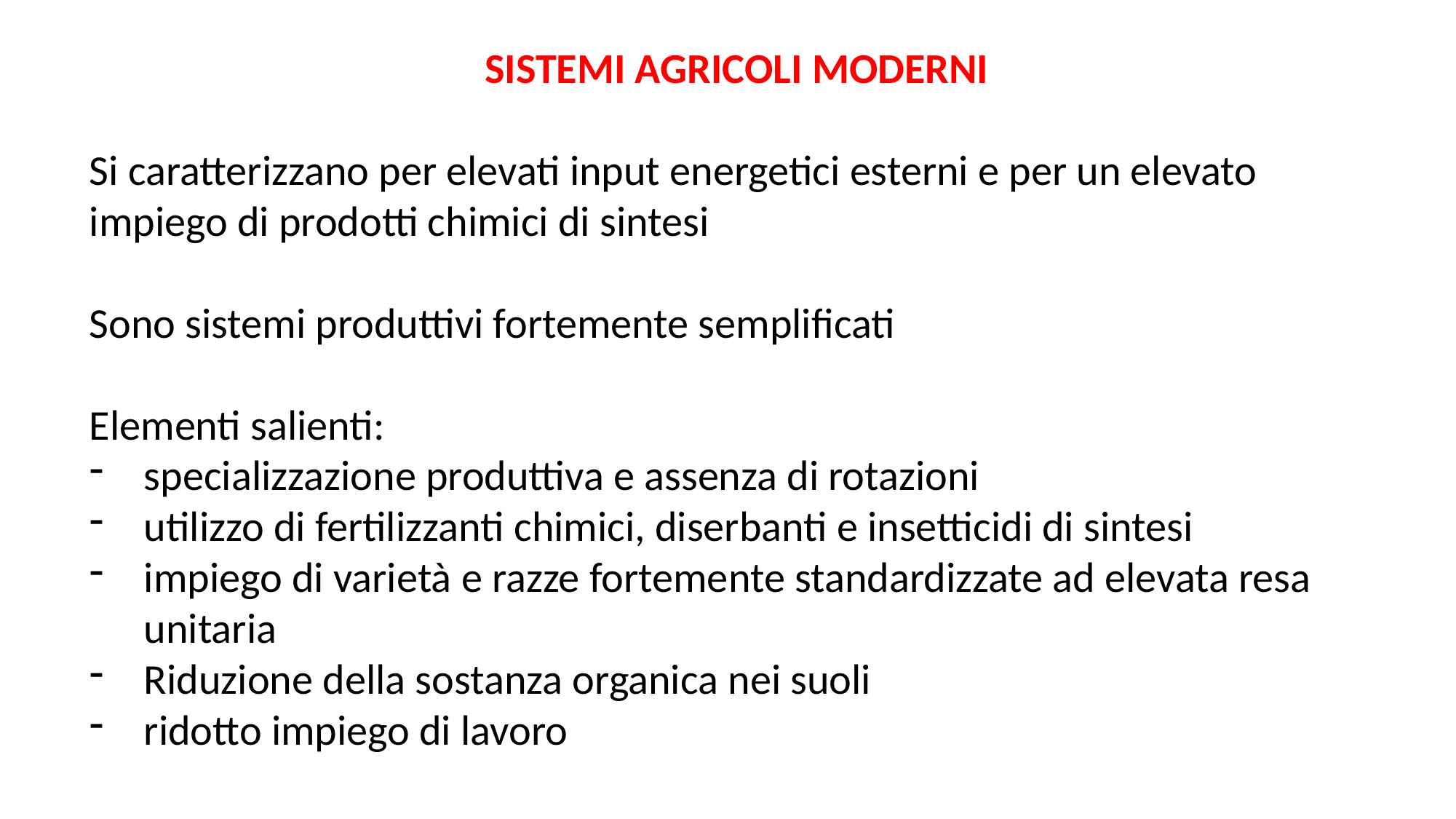

SISTEMI AGRICOLI MODERNI

Si caratterizzano per elevati input energetici esterni e per un elevato impiego di prodotti chimici di sintesi

Sono sistemi produttivi fortemente semplificati

Elementi salienti:
specializzazione produttiva e assenza di rotazioni
utilizzo di fertilizzanti chimici, diserbanti e insetticidi di sintesi
impiego di varietà e razze fortemente standardizzate ad elevata resa unitaria
Riduzione della sostanza organica nei suoli
ridotto impiego di lavoro